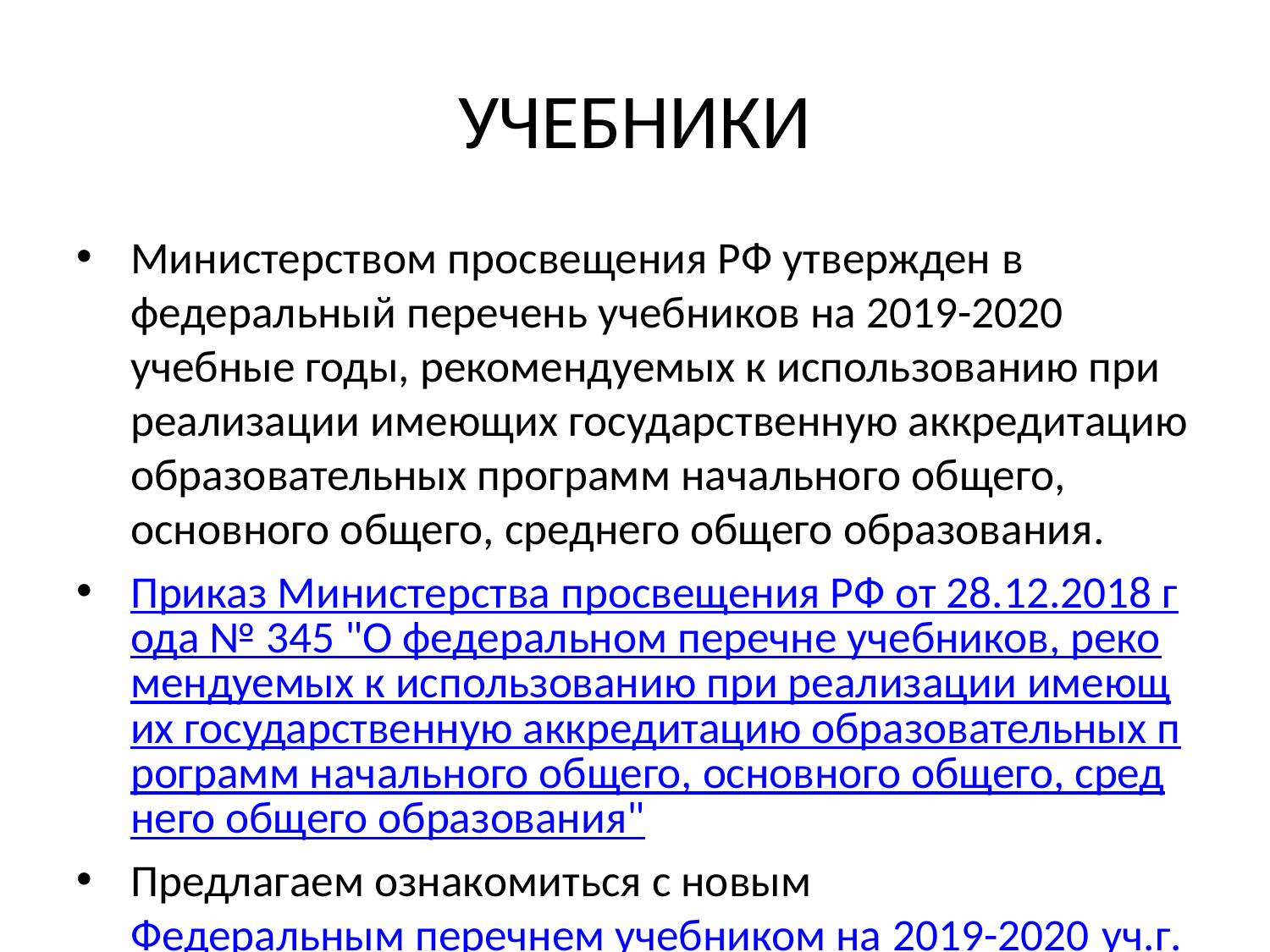

# УЧЕБНИКИ
Министерством просвещения РФ утвержден в федеральный перечень учебников на 2019-2020 учебные годы, рекомендуемых к использованию при реализации имеющих государственную аккредитацию образовательных программ начального общего, основного общего, среднего общего образования.
Приказ Министерства просвещения РФ от 28.12.2018 года № 345 "О федеральном перечне учебников, рекомендуемых к использованию при реализации имеющих государственную аккредитацию образовательных программ начального общего, основного общего, среднего общего образования"
Предлагаем ознакомиться с новым Федеральным перечнем учебником на 2019-2020 уч.г.